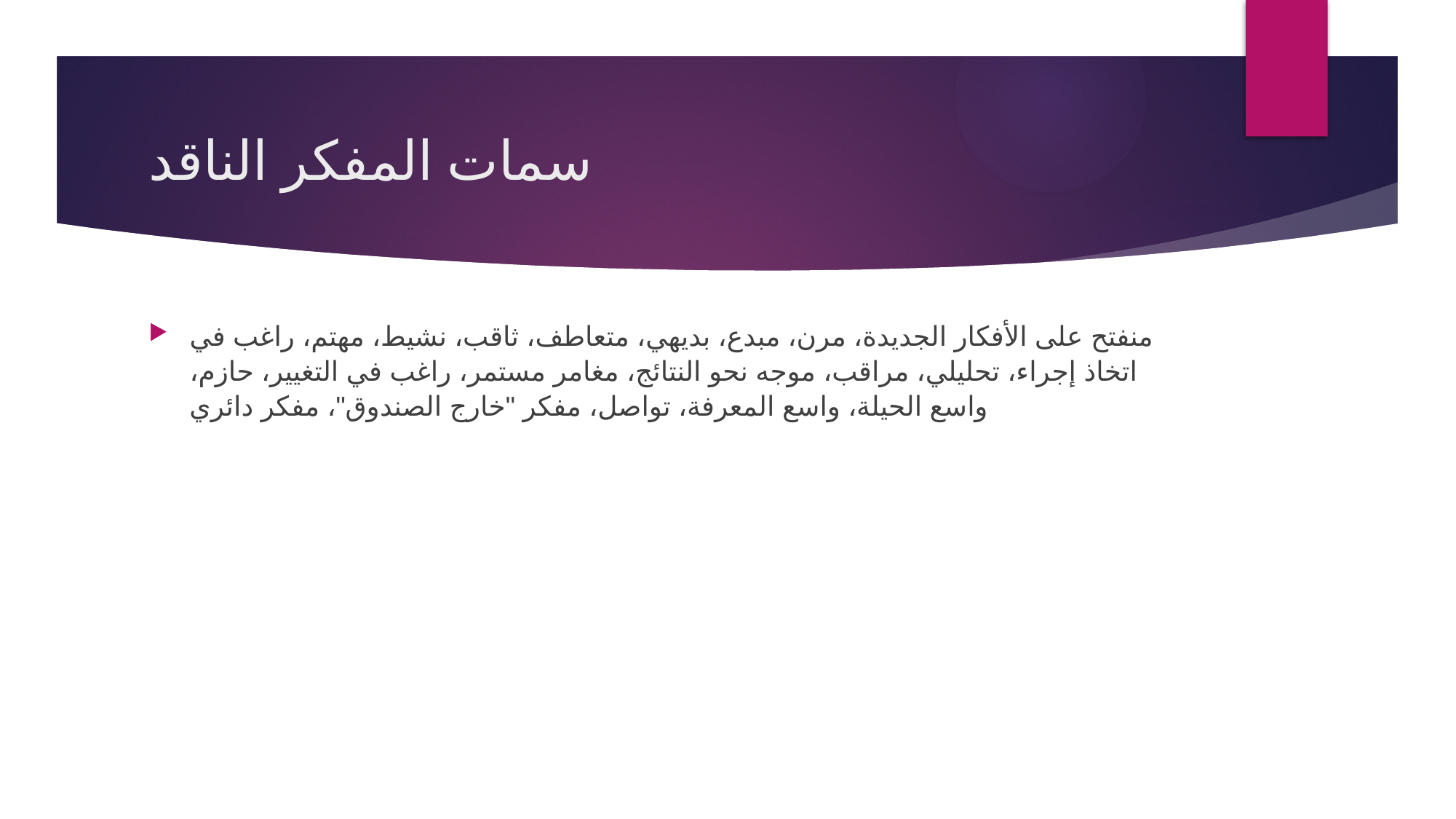

# سمات المفكر الناقد
منفتح على الأفكار الجديدة، مرن، مبدع، بديهي، متعاطف، ثاقب، نشيط، مهتم، راغب في اتخاذ إجراء، تحليلي، مراقب، موجه نحو النتائج، مغامر مستمر، راغب في التغيير، حازم، واسع الحيلة، واسع المعرفة، تواصل، مفكر "خارج الصندوق"، مفكر دائري